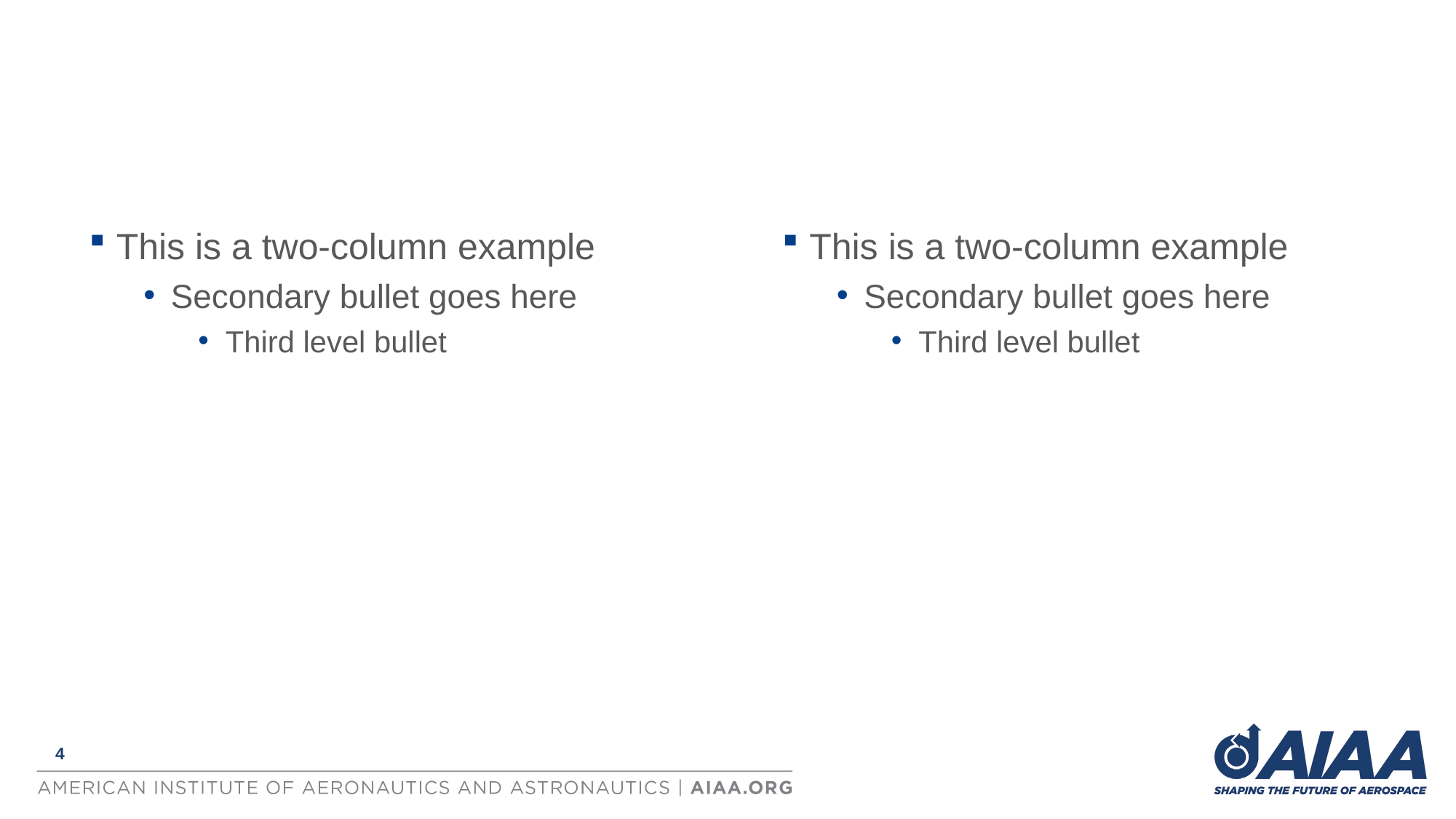

#
This is a two-column example
Secondary bullet goes here
Third level bullet

This is a two-column example
Secondary bullet goes here
Third level bullet

4